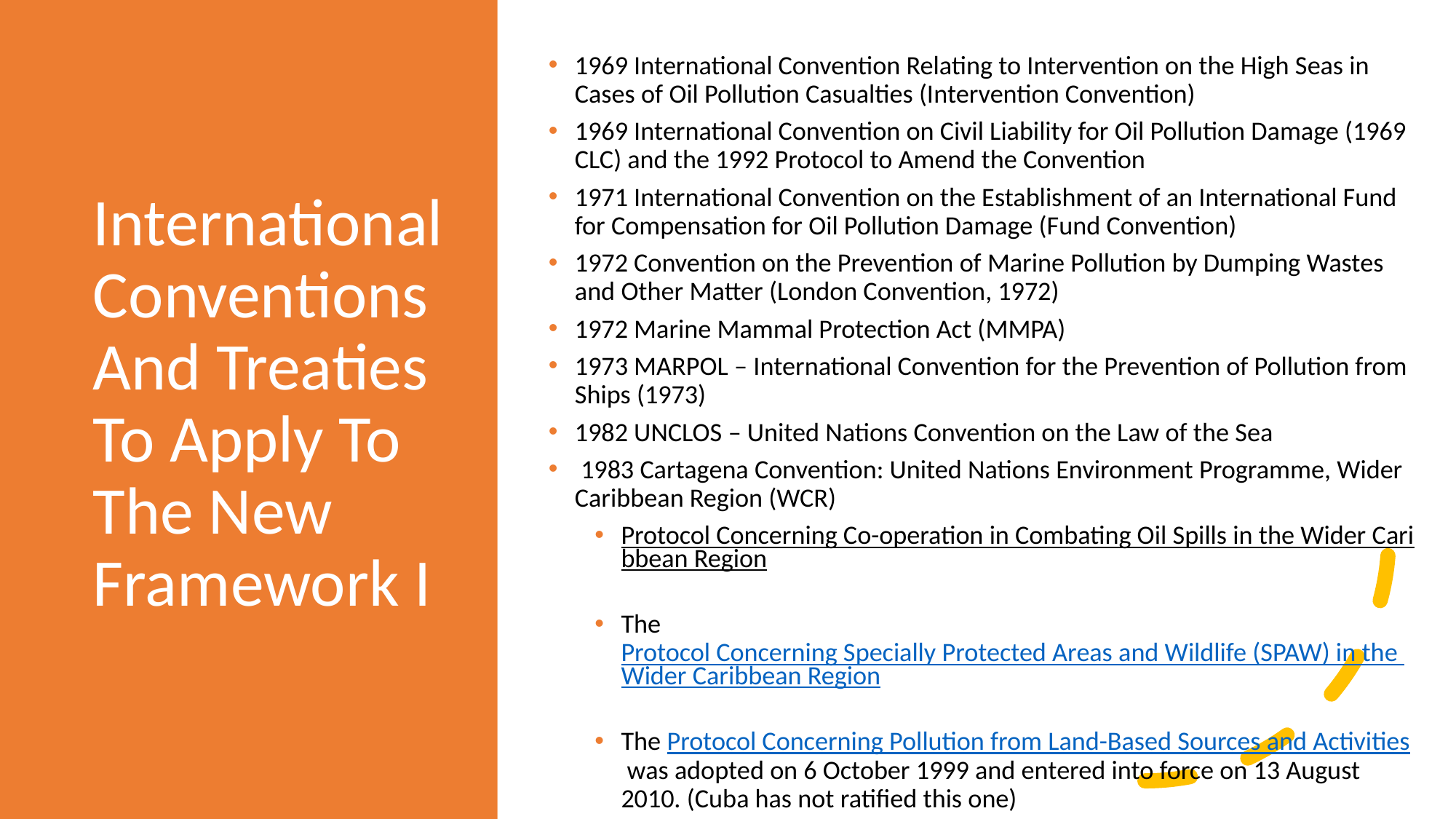

1969 International Convention Relating to Intervention on the High Seas in Cases of Oil Pollution Casualties (Intervention Convention)
1969 International Convention on Civil Liability for Oil Pollution Damage (1969 CLC) and the 1992 Protocol to Amend the Convention
1971 International Convention on the Establishment of an International Fund for Compensation for Oil Pollution Damage (Fund Convention)
1972 Convention on the Prevention of Marine Pollution by Dumping Wastes and Other Matter (London Convention, 1972)
1972 Marine Mammal Protection Act (MMPA)
1973 MARPOL – International Convention for the Prevention of Pollution from Ships (1973)
1982 UNCLOS – United Nations Convention on the Law of the Sea
 1983 Cartagena Convention: United Nations Environment Programme, Wider Caribbean Region (WCR)
Protocol Concerning Co-operation in Combating Oil Spills in the Wider Caribbean Region
The Protocol Concerning Specially Protected Areas and Wildlife (SPAW) in the Wider Caribbean Region
The Protocol Concerning Pollution from Land-Based Sources and Activities was adopted on 6 October 1999 and entered into force on 13 August 2010. (Cuba has not ratified this one)
# International Conventions And Treaties To Apply To The New Framework I